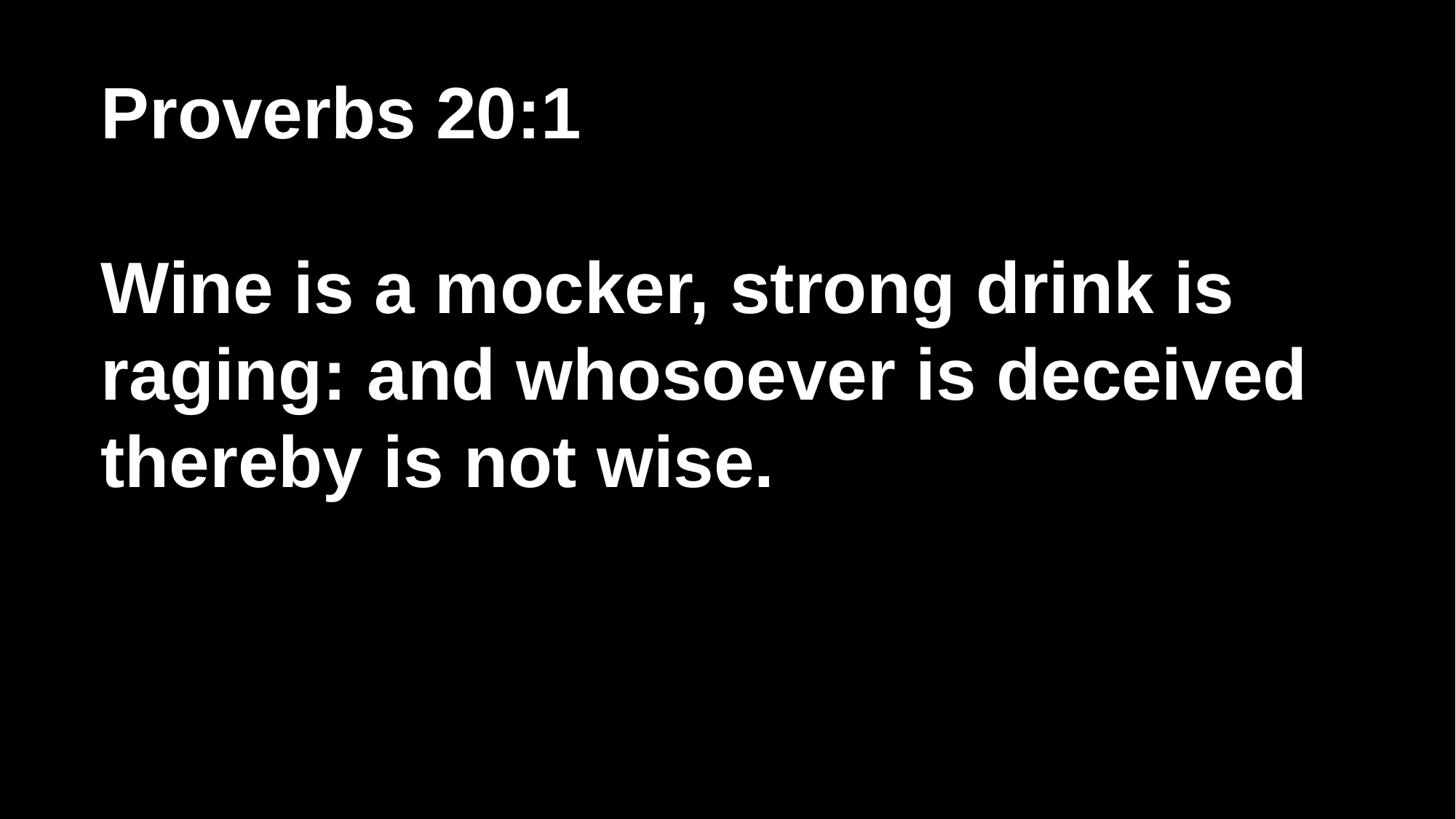

Proverbs 20:1

Wine is a mocker, strong drink is raging: and whosoever is deceived thereby is not wise.